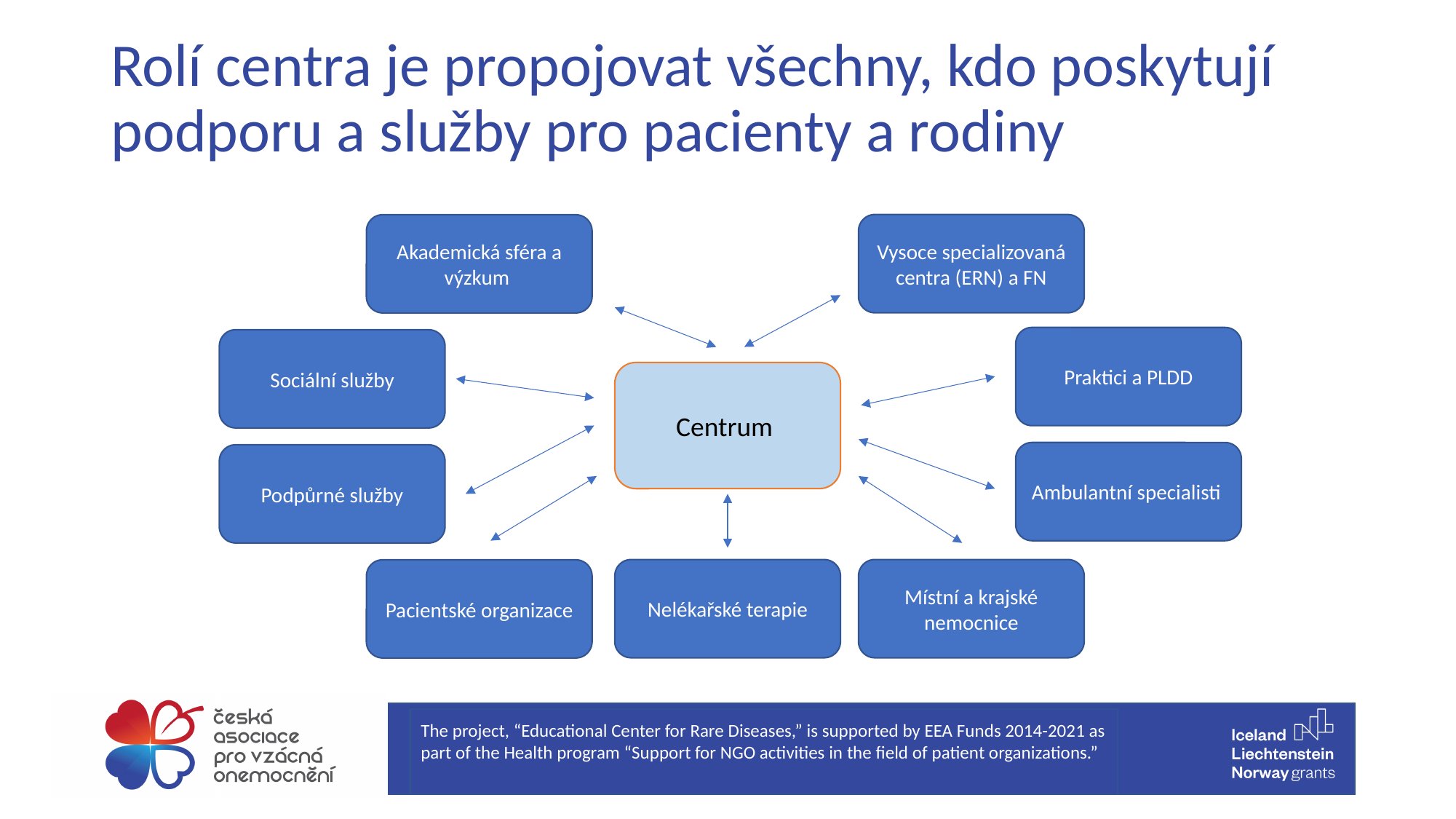

# Rolí centra je propojovat všechny, kdo poskytují podporu a služby pro pacienty a rodiny
Vysoce specializovaná centra (ERN) a FN
Akademická sféra a výzkum
Praktici a PLDD
Sociální služby
Centrum
Ambulantní specialisti
Podpůrné služby
Nelékařské terapie
Místní a krajské nemocnice
Pacientské organizace